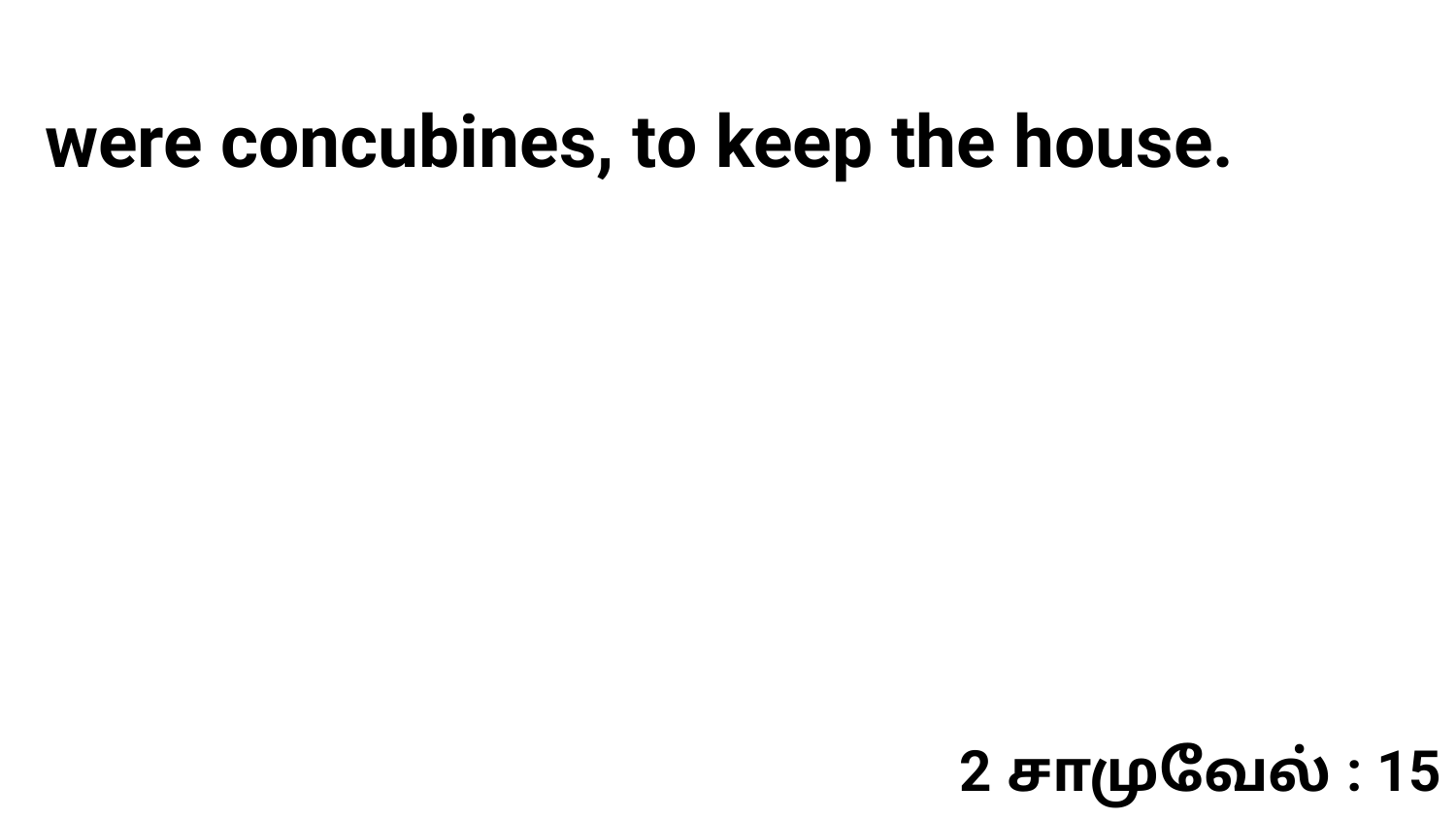

were concubines, to keep the house.
2 சாமுவேல் : 15